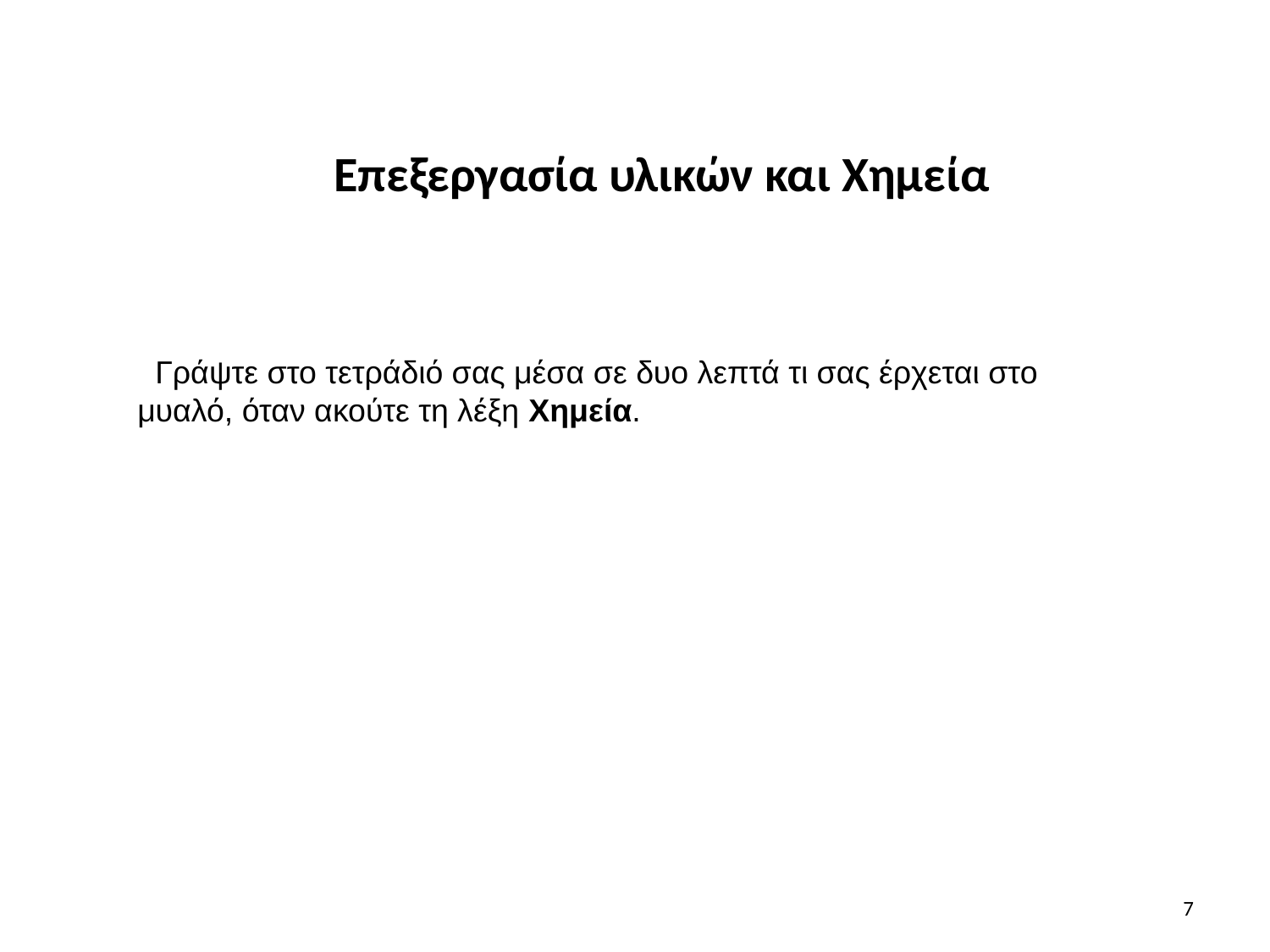

Επεξεργασία υλικών και Χημεία
  Γράψτε στο τετράδιό σας μέσα σε δυο λεπτά τι σας έρχεται στο μυαλό, όταν ακούτε τη λέξη Χημεία.
7